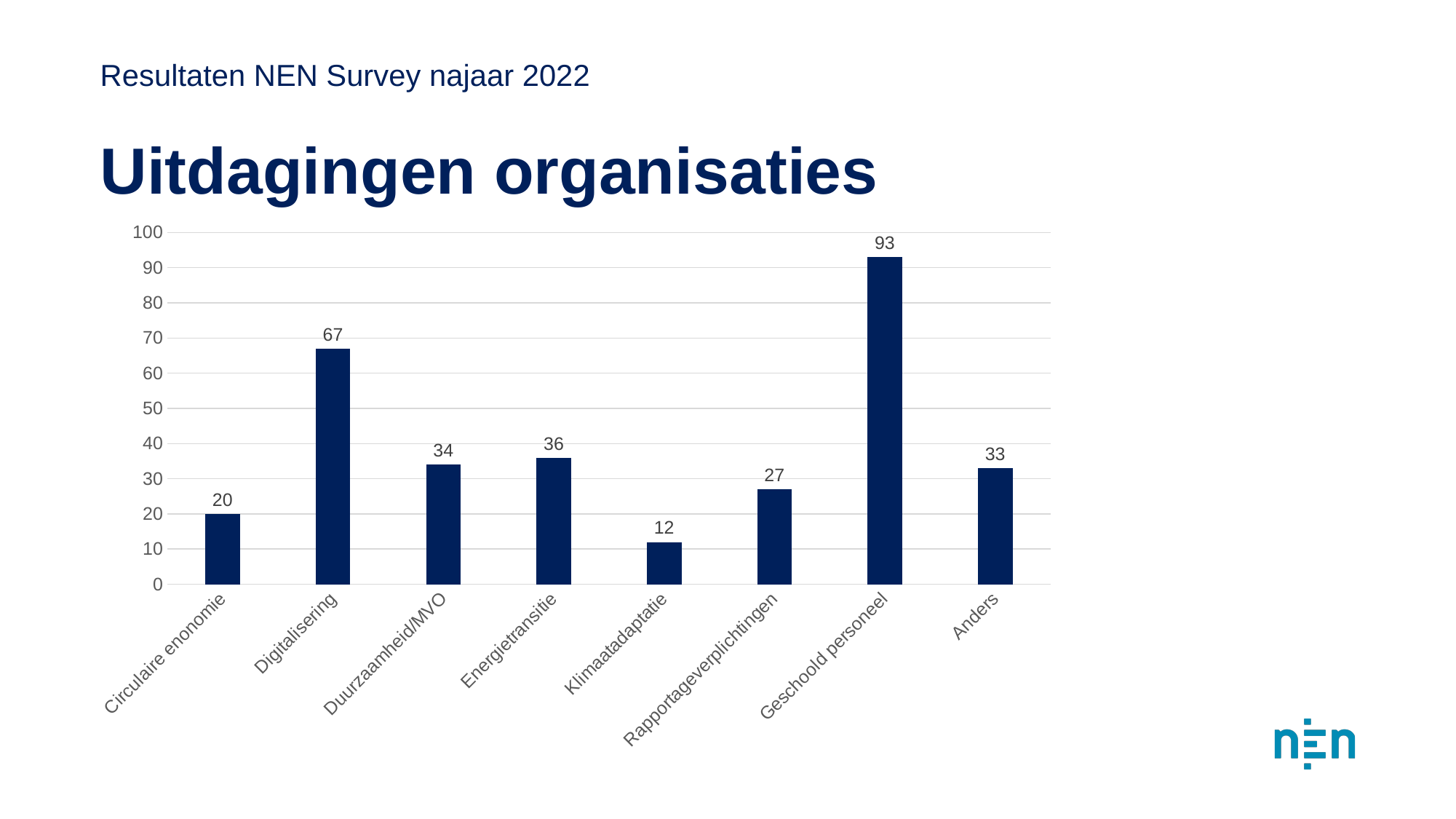

Resultaten NEN Survey najaar 2022
# Uitdagingen organisaties

### Chart

| Category |  |
|---|---|
| Circulaire enonomie | 20.0 |
| Digitalisering | 67.0 |
| Duurzaamheid/MVO | 34.0 |
| Energietransitie | 36.0 |
| Klimaatadaptatie | 12.0 |
| Rapportageverplichtingen | 27.0 |
| Geschoold personeel | 93.0 |
| Anders | 33.0 |